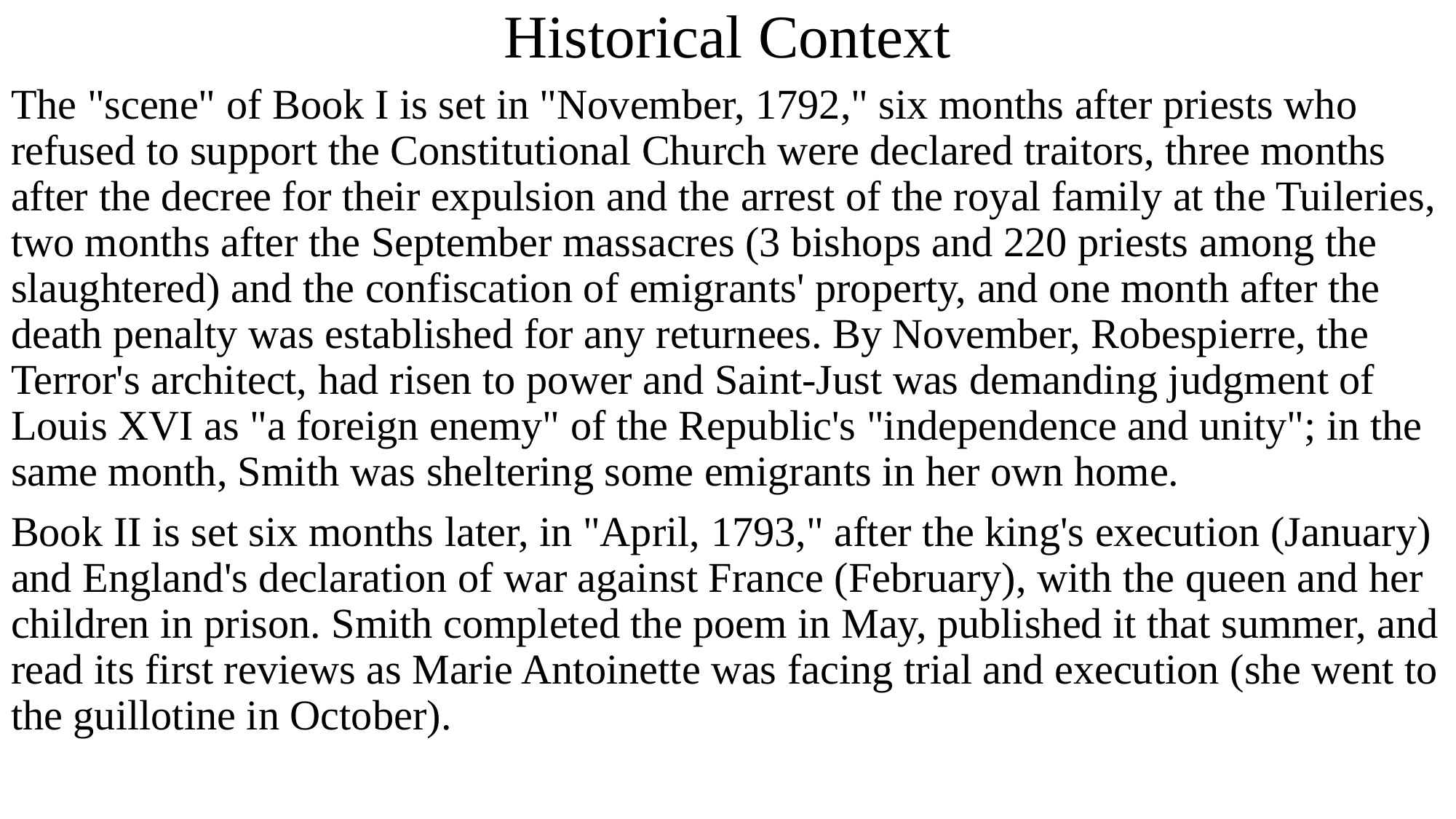

# Historical Context
The "scene" of Book I is set in "November, 1792," six months after priests who refused to support the Constitutional Church were declared traitors, three months after the decree for their expulsion and the arrest of the royal family at the Tuileries, two months after the September massacres (3 bishops and 220 priests among the slaughtered) and the confiscation of emigrants' property, and one month after the death penalty was established for any returnees. By November, Robespierre, the Terror's architect, had risen to power and Saint-Just was demanding judgment of Louis XVI as "a foreign enemy" of the Republic's "independence and unity"; in the same month, Smith was sheltering some emigrants in her own home.
Book II is set six months later, in "April, 1793," after the king's execution (January) and England's declaration of war against France (February), with the queen and her children in prison. Smith completed the poem in May, published it that summer, and read its first reviews as Marie Antoinette was facing trial and execution (she went to the guillotine in October).